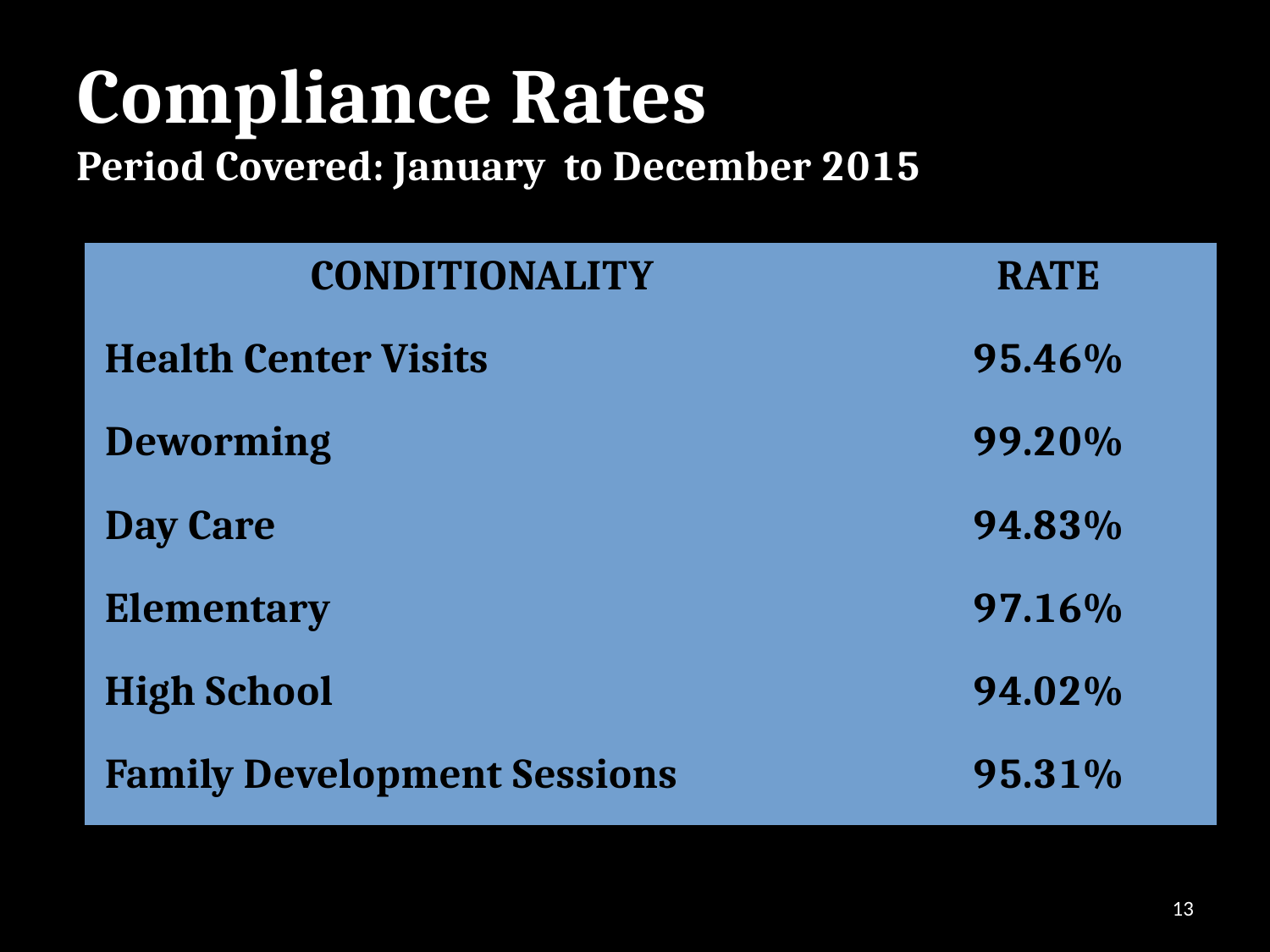

Compliance Rates
Period Covered: January  to December 2015
| CONDITIONALITY | RATE |
| --- | --- |
| Health Center Visits | 95.46% |
| Deworming | 99.20% |
| Day Care | 94.83% |
| Elementary | 97.16% |
| High School | 94.02% |
| Family Development Sessions | 95.31% |
13